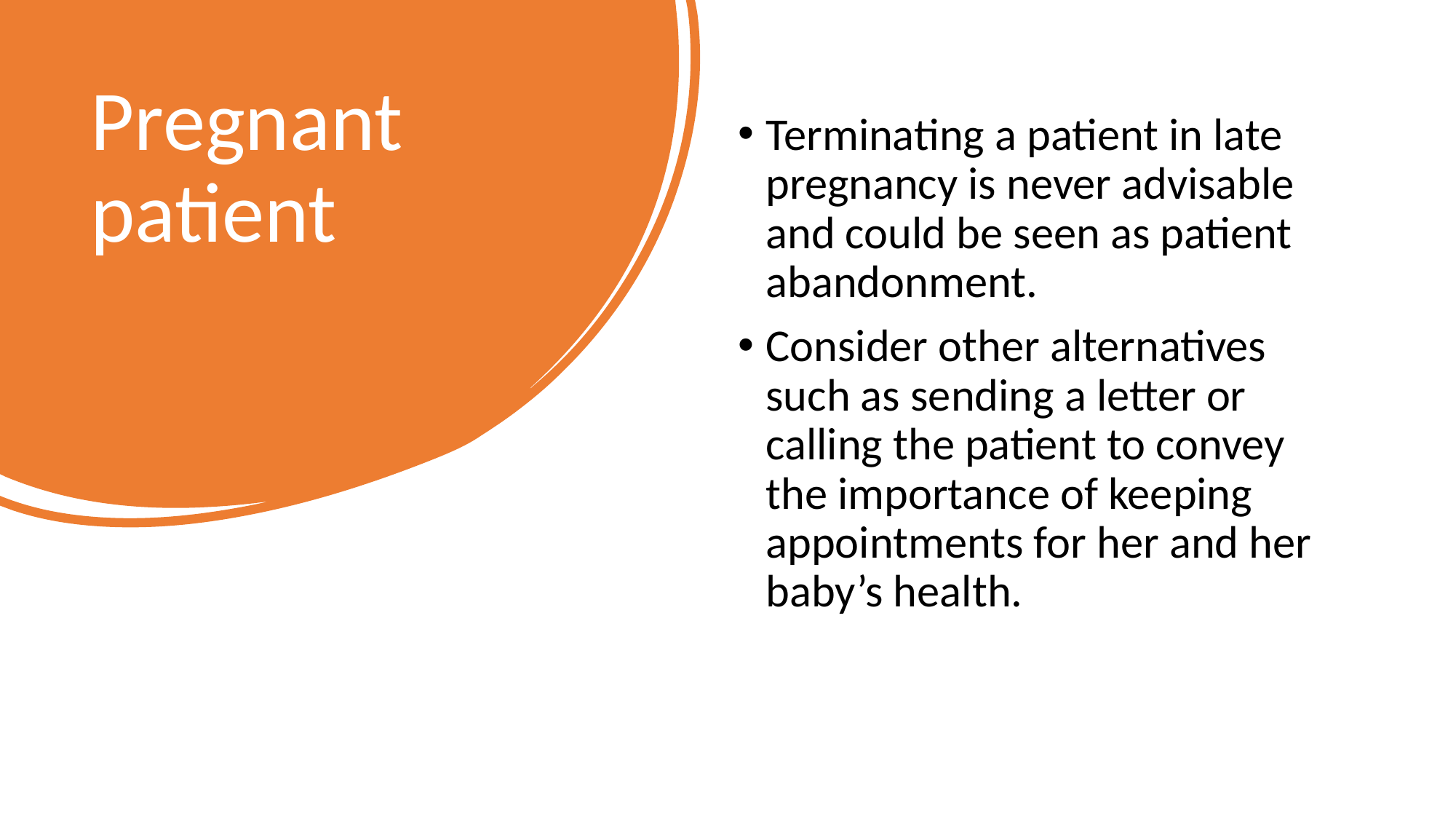

# Pregnant patient
Terminating a patient in late pregnancy is never advisable and could be seen as patient abandonment.
Consider other alternatives such as sending a letter or calling the patient to convey the importance of keeping appointments for her and her baby’s health.